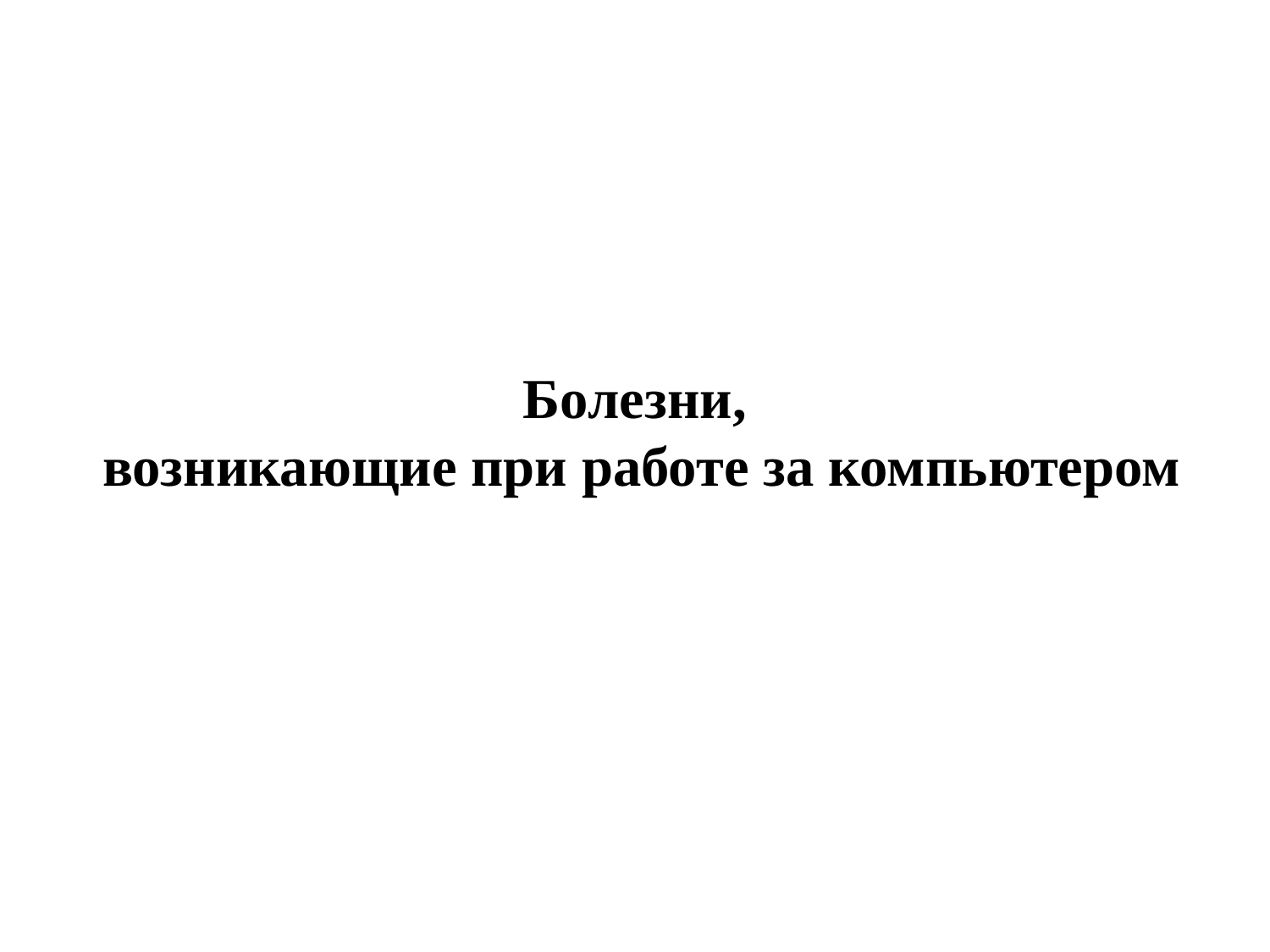

# Болезни, возникающие при работе за компьютером